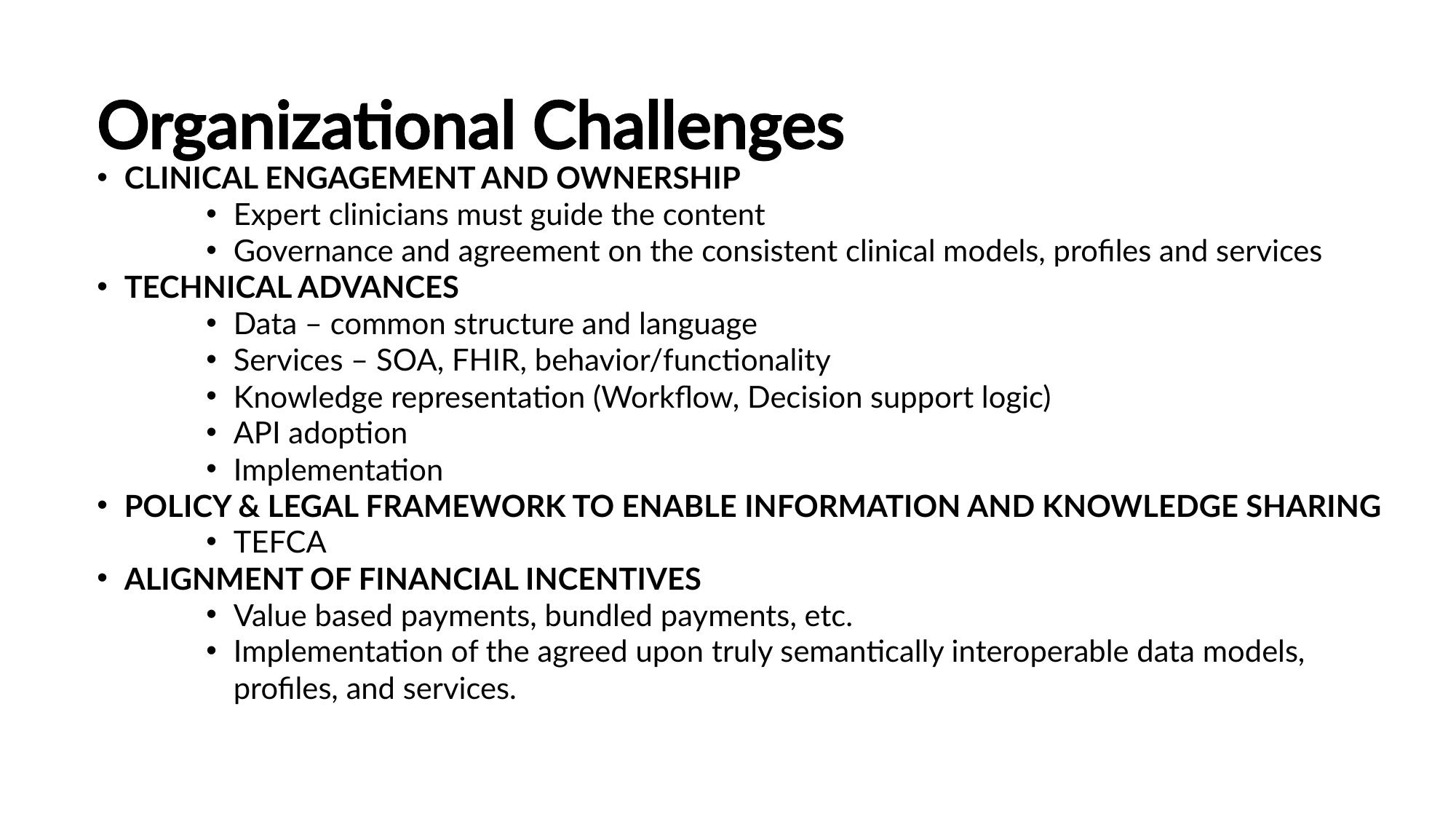

# Organizational Challenges
CLINICAL ENGAGEMENT AND OWNERSHIP
Expert clinicians must guide the content
Governance and agreement on the consistent clinical models, profiles and services
TECHNICAL ADVANCES
Data – common structure and language
Services – SOA, FHIR, behavior/functionality
Knowledge representation (Workflow, Decision support logic)
API adoption
Implementation
POLICY & LEGAL FRAMEWORK TO ENABLE INFORMATION AND KNOWLEDGE SHARING
TEFCA
ALIGNMENT OF FINANCIAL INCENTIVES
Value based payments, bundled payments, etc.
Implementation of the agreed upon truly semantically interoperable data models, profiles, and services.